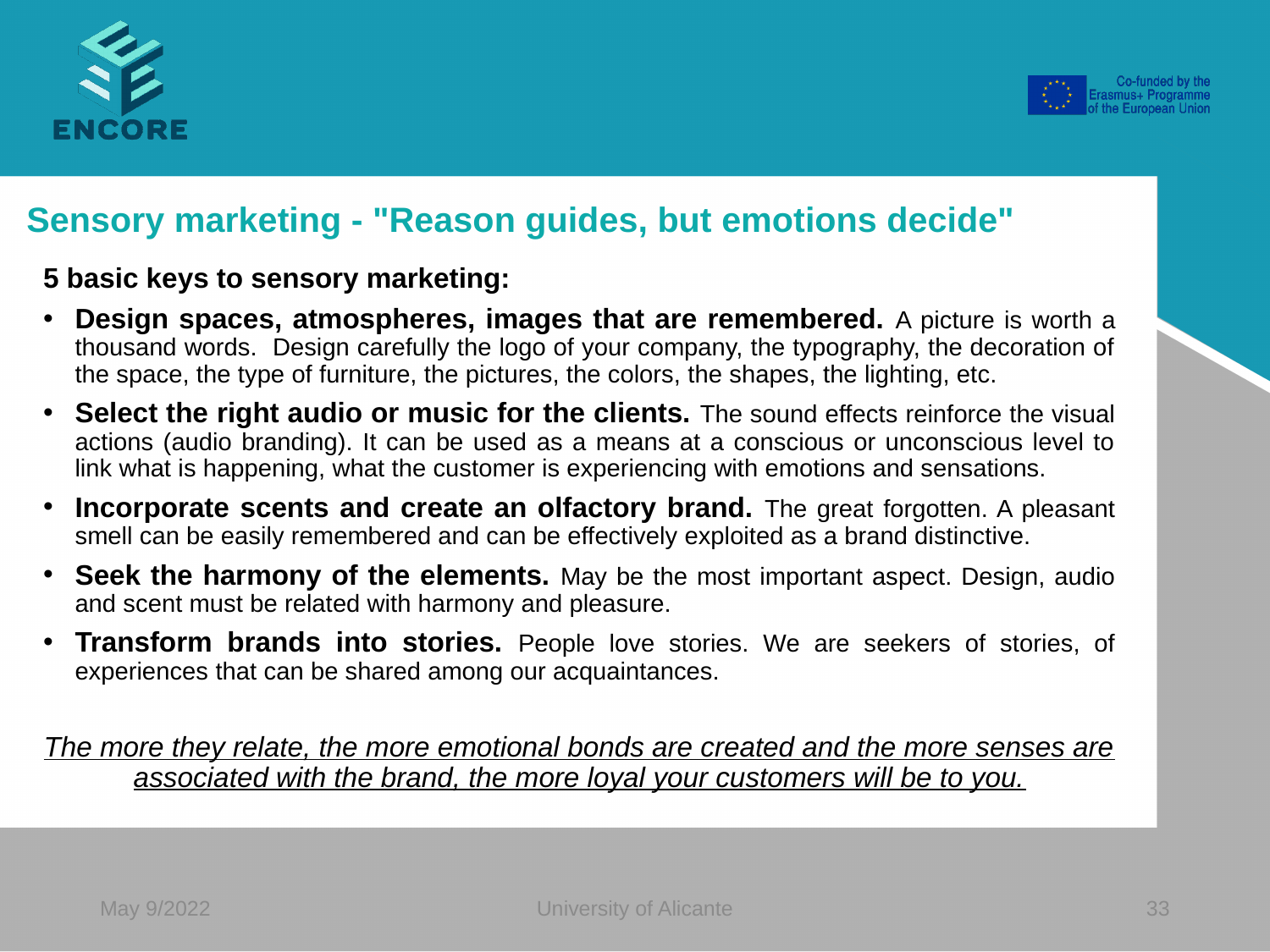

#
Sensory marketing - "Reason guides, but emotions decide"
5 basic keys to sensory marketing:
Design spaces, atmospheres, images that are remembered. A picture is worth a thousand words.  Design carefully the logo of your company, the typography, the decoration of the space, the type of furniture, the pictures, the colors, the shapes, the lighting, etc.
Select the right audio or music for the clients. The sound effects reinforce the visual actions (audio branding). It can be used as a means at a conscious or unconscious level to link what is happening, what the customer is experiencing with emotions and sensations.
Incorporate scents and create an olfactory brand. The great forgotten. A pleasant smell can be easily remembered and can be effectively exploited as a brand distinctive.
Seek the harmony of the elements. May be the most important aspect. Design, audio and scent must be related with harmony and pleasure.
Transform brands into stories. People love stories. We are seekers of stories, of experiences that can be shared among our acquaintances.

The more they relate, the more emotional bonds are created and the more senses are associated with the brand, the more loyal your customers will be to you.
May 9/2022
University of Alicante
33